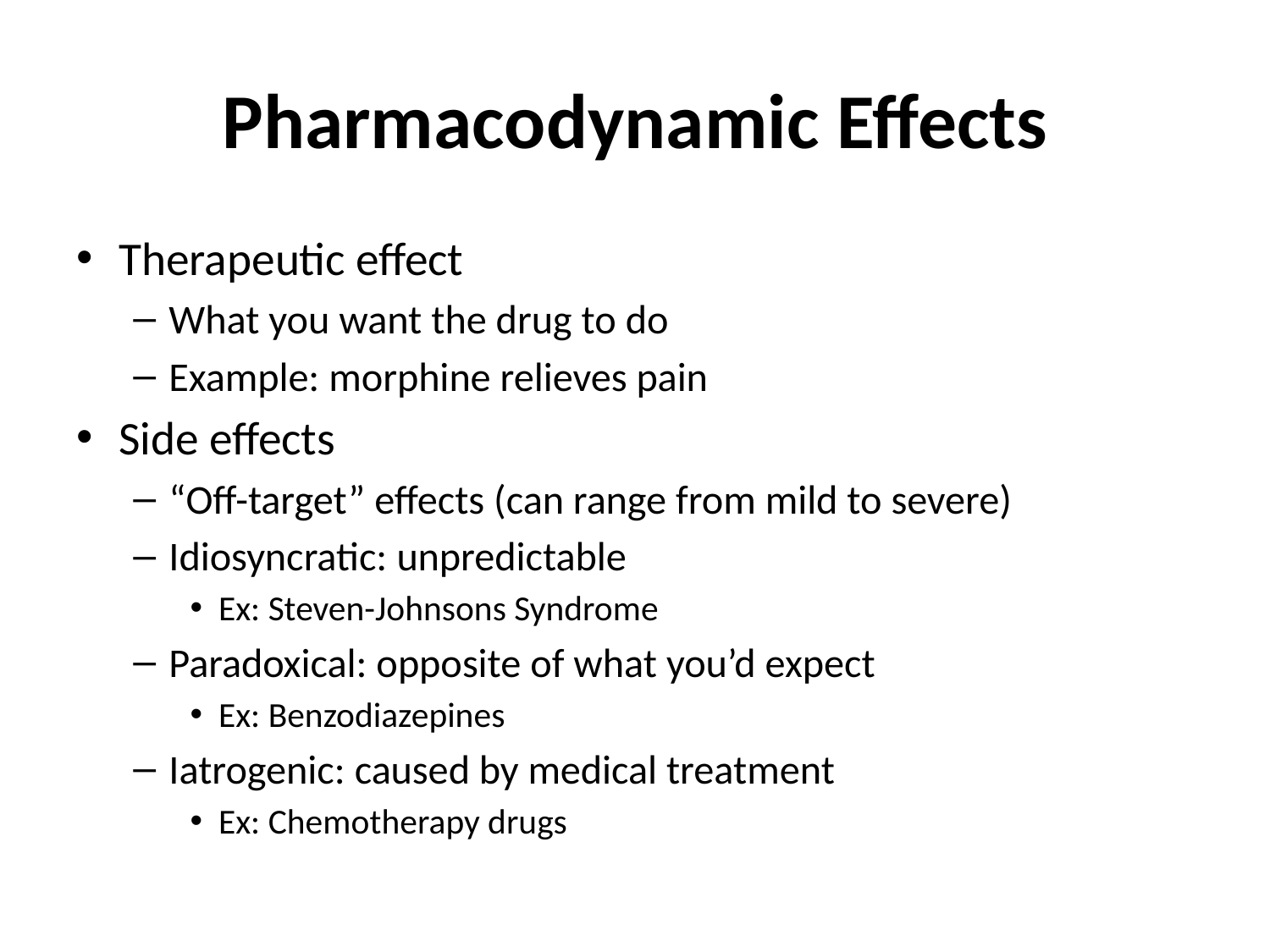

# Pharmacodynamic Effects
Therapeutic effect
What you want the drug to do
Example: morphine relieves pain
Side effects
“Off-target” effects (can range from mild to severe)
Idiosyncratic: unpredictable
Ex: Steven-Johnsons Syndrome
Paradoxical: opposite of what you’d expect
Ex: Benzodiazepines
Iatrogenic: caused by medical treatment
Ex: Chemotherapy drugs